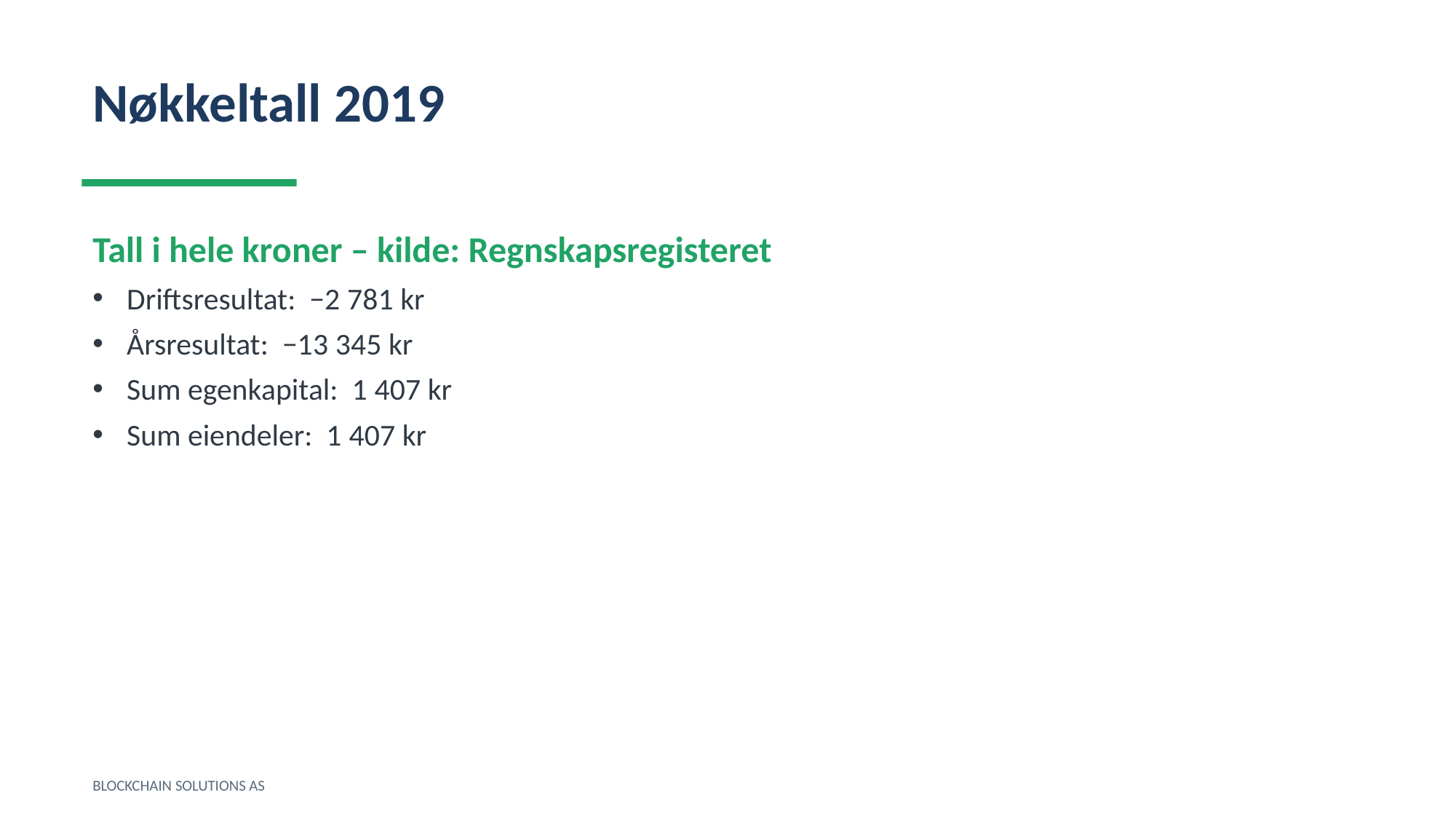

Nøkkeltall 2019

Tall i hele kroner – kilde: Regnskapsregisteret
Driftsresultat:  −2 781 kr
Årsresultat:  −13 345 kr
Sum egenkapital:  1 407 kr
Sum eiendeler:  1 407 kr
BLOCKCHAIN SOLUTIONS AS